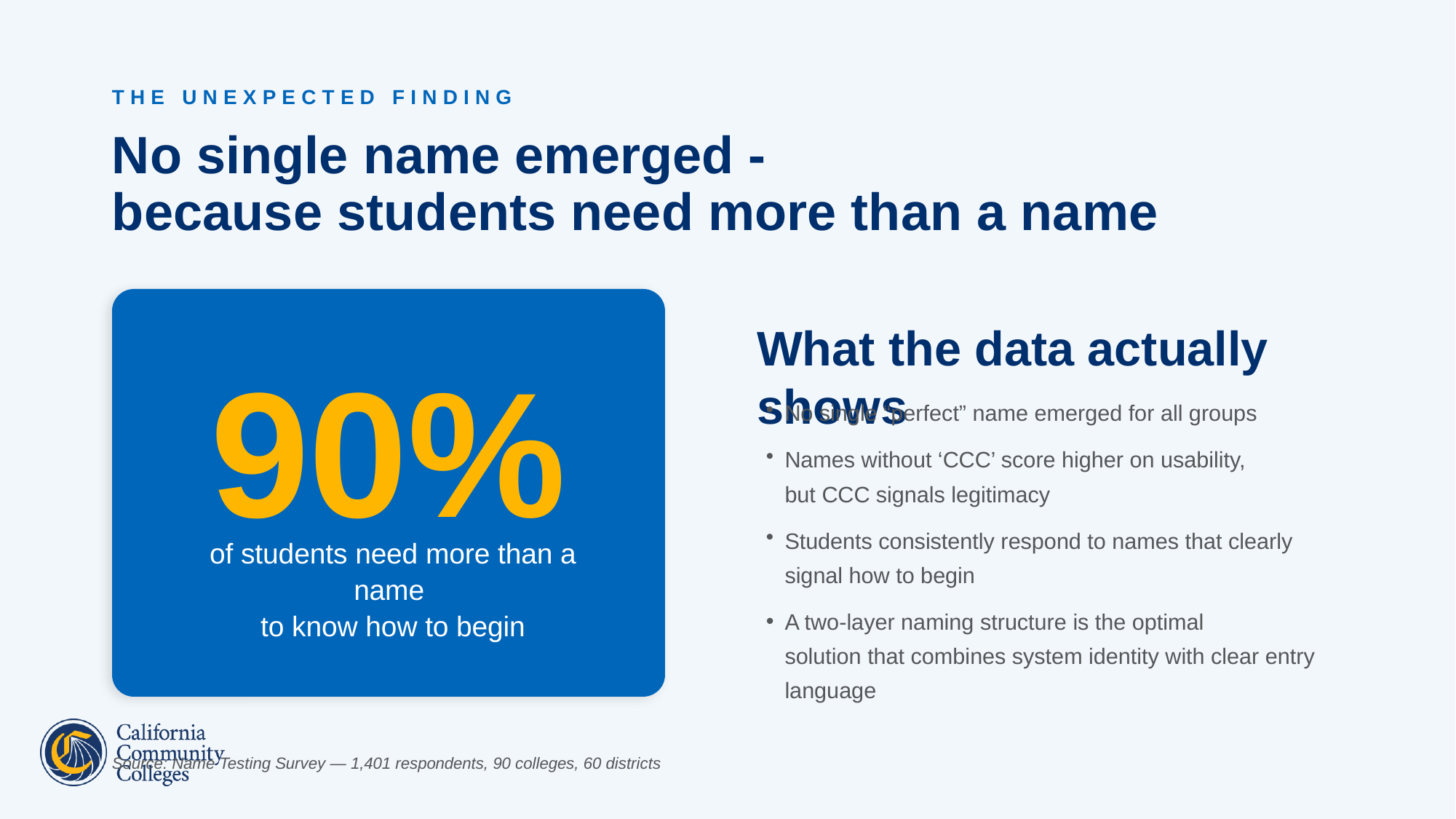

THE UNEXPECTED FINDING
No single name emerged -
because students need more than a name

What the data actually shows
90%
No single “perfect” name emerged for all groups
Names without ‘CCC’ score higher on usability,
but CCC signals legitimacy
Students consistently respond to names that clearly signal how to begin
A two-layer naming structure is the optimal solution that combines system identity with clear entry language
of students need more than a name
to know how to begin
Source: Name Testing Survey — 1,401 respondents, 90 colleges, 60 districts